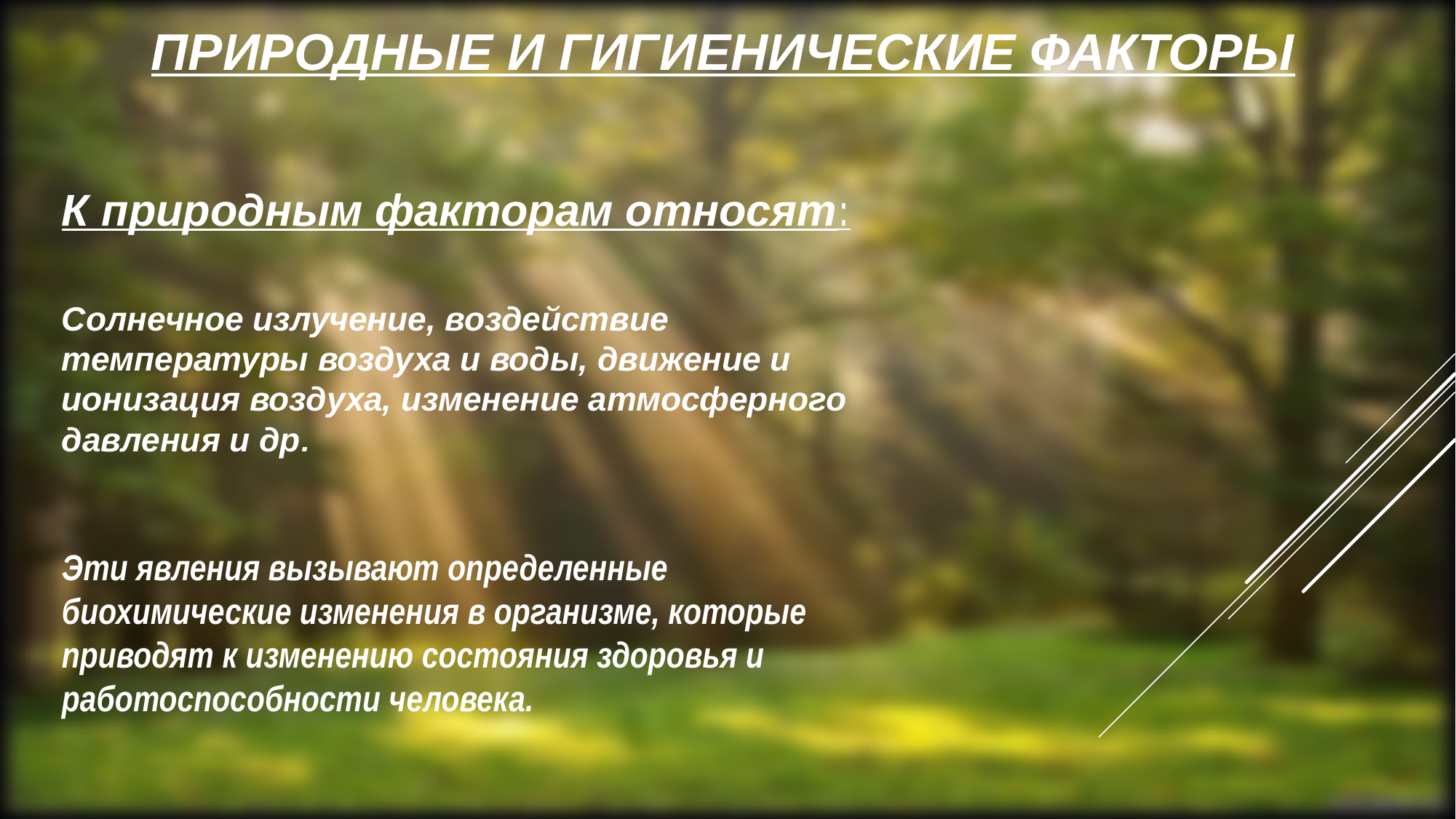

# Природные и гигиенические факторы
К природным факторам относят:

Солнечное излучение, воздействие температуры воздуха и воды, движение и ионизация воздуха, изменение атмосферного давления и др.

Эти явления вызывают определенные биохимические изменения в организме, которые приводят к изменению состояния здоровья и работоспособности человека.